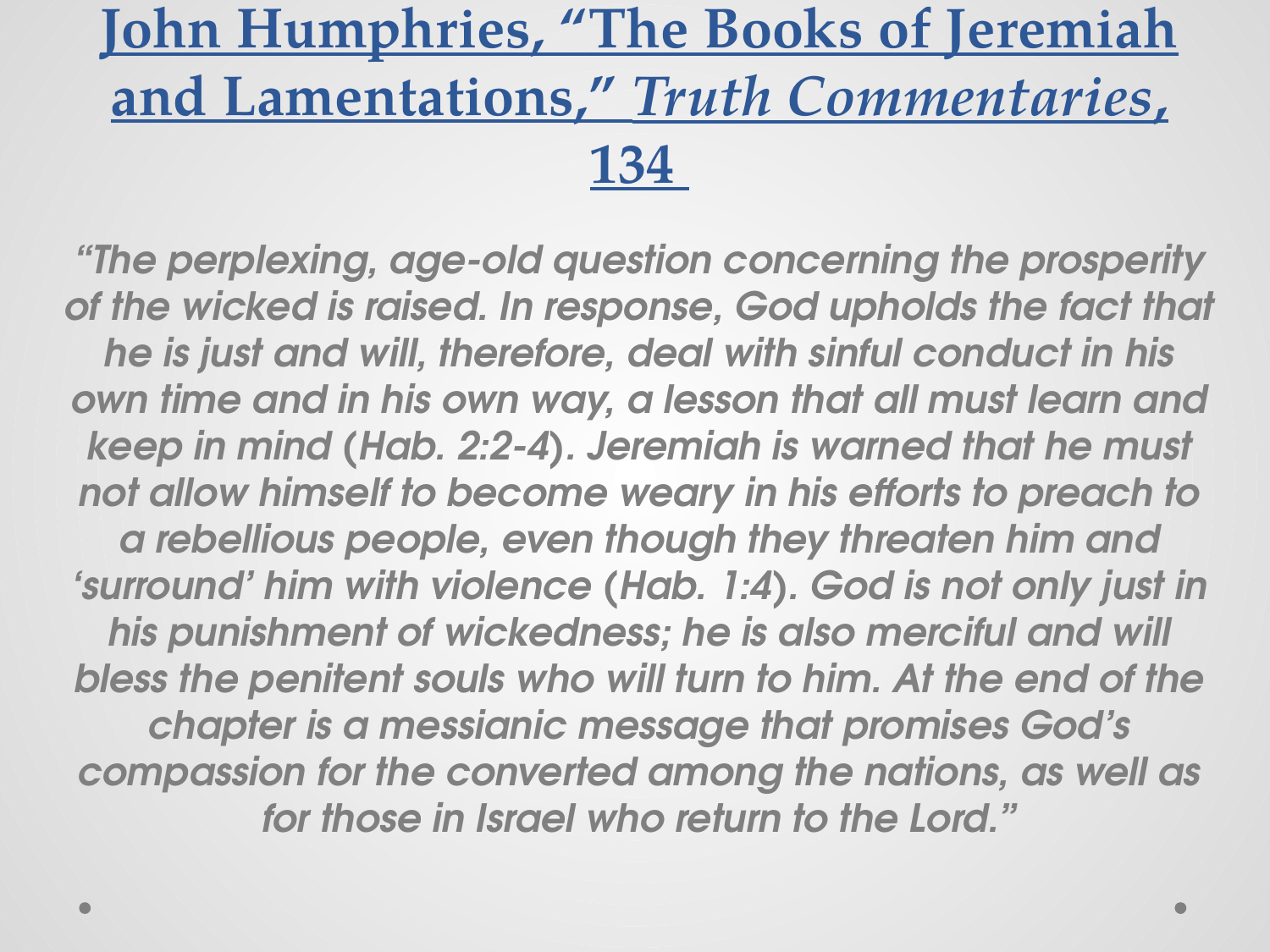

# John Humphries, “The Books of Jeremiah and Lamentations,” Truth Commentaries, 134
“The perplexing, age-old question concerning the prosperity of the wicked is raised. In response, God upholds the fact that he is just and will, therefore, deal with sinful conduct in his own time and in his own way, a lesson that all must learn and keep in mind (Hab. 2:2-4). Jeremiah is warned that he must not allow himself to become weary in his efforts to preach to a rebellious people, even though they threaten him and ‘surround’ him with violence (Hab. 1:4). God is not only just in his punishment of wickedness; he is also merciful and will bless the penitent souls who will turn to him. At the end of the chapter is a messianic message that promises God’s compassion for the converted among the nations, as well as for those in Israel who return to the Lord.”